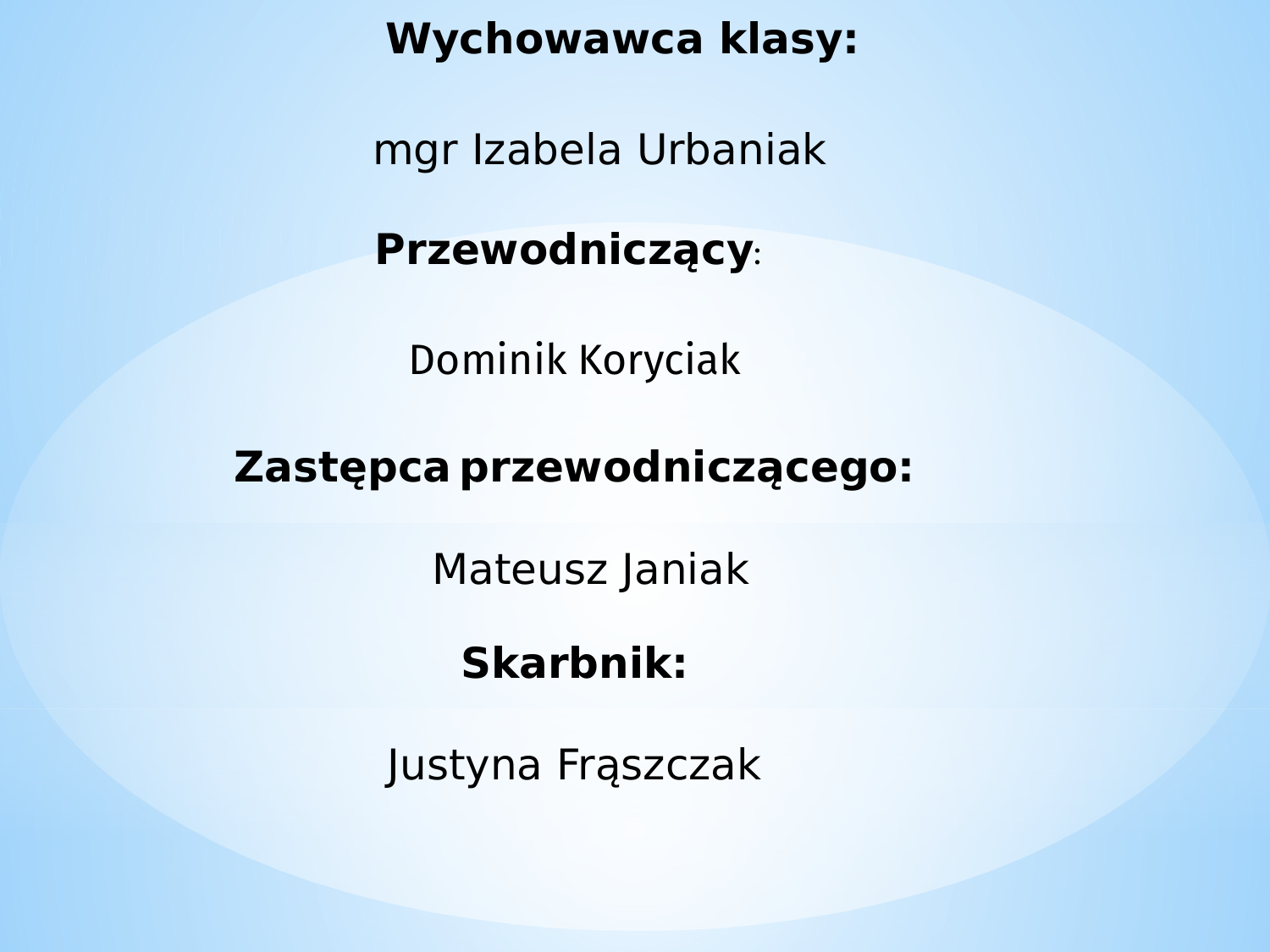

Wychowawca klasy:
mgr Izabela Urbaniak
Przewodniczący:
Dominik Koryciak
Zastępca przewodniczącego:
Mateusz Janiak
Skarbnik:
Justyna Frąszczak